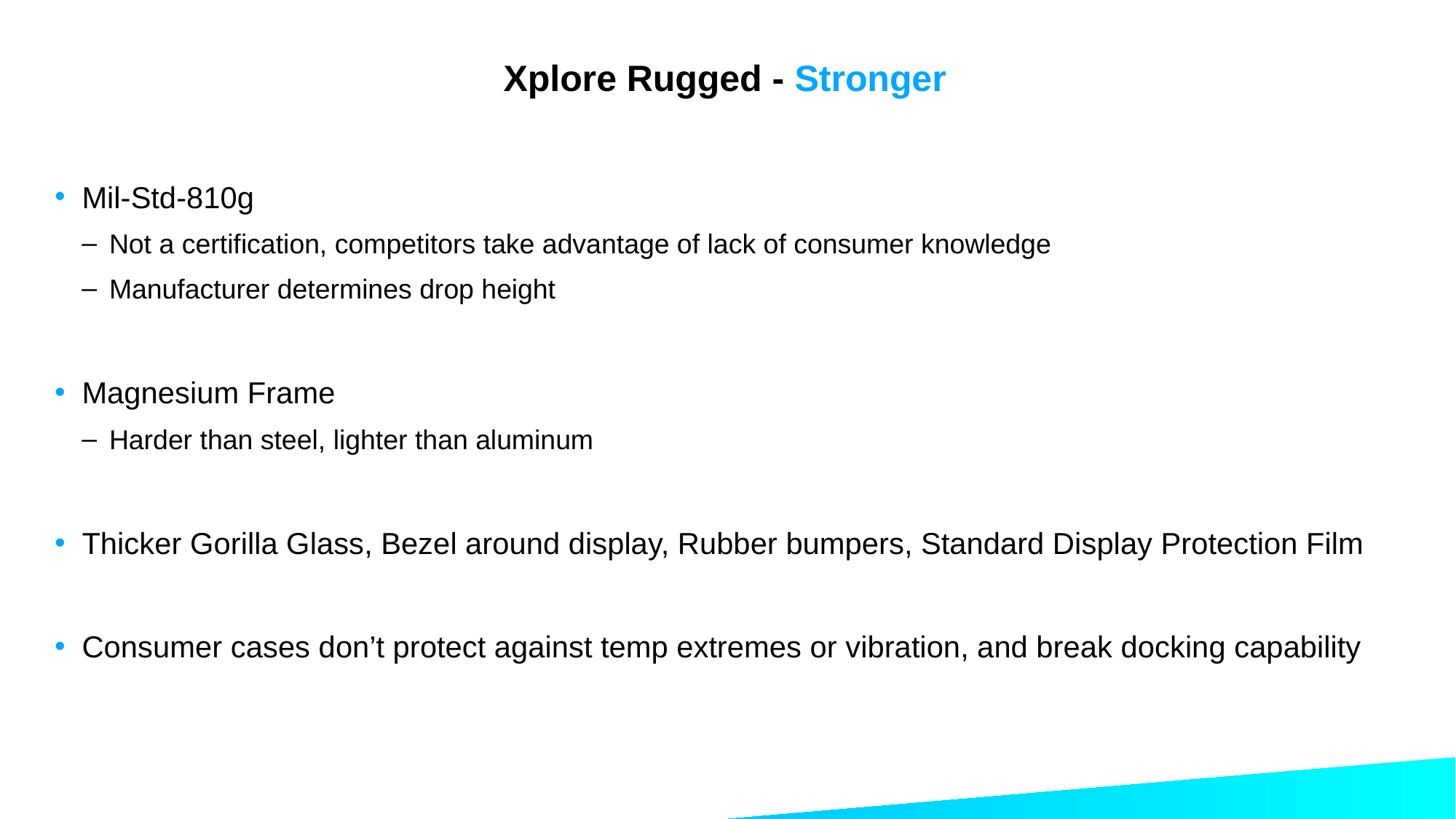

# Xplore Rugged - Stronger
Mil-Std-810g
Not a certification, competitors take advantage of lack of consumer knowledge
Manufacturer determines drop height

Magnesium Frame
Harder than steel, lighter than aluminum

Thicker Gorilla Glass, Bezel around display, Rubber bumpers, Standard Display Protection Film

Consumer cases don’t protect against temp extremes or vibration, and break docking capability